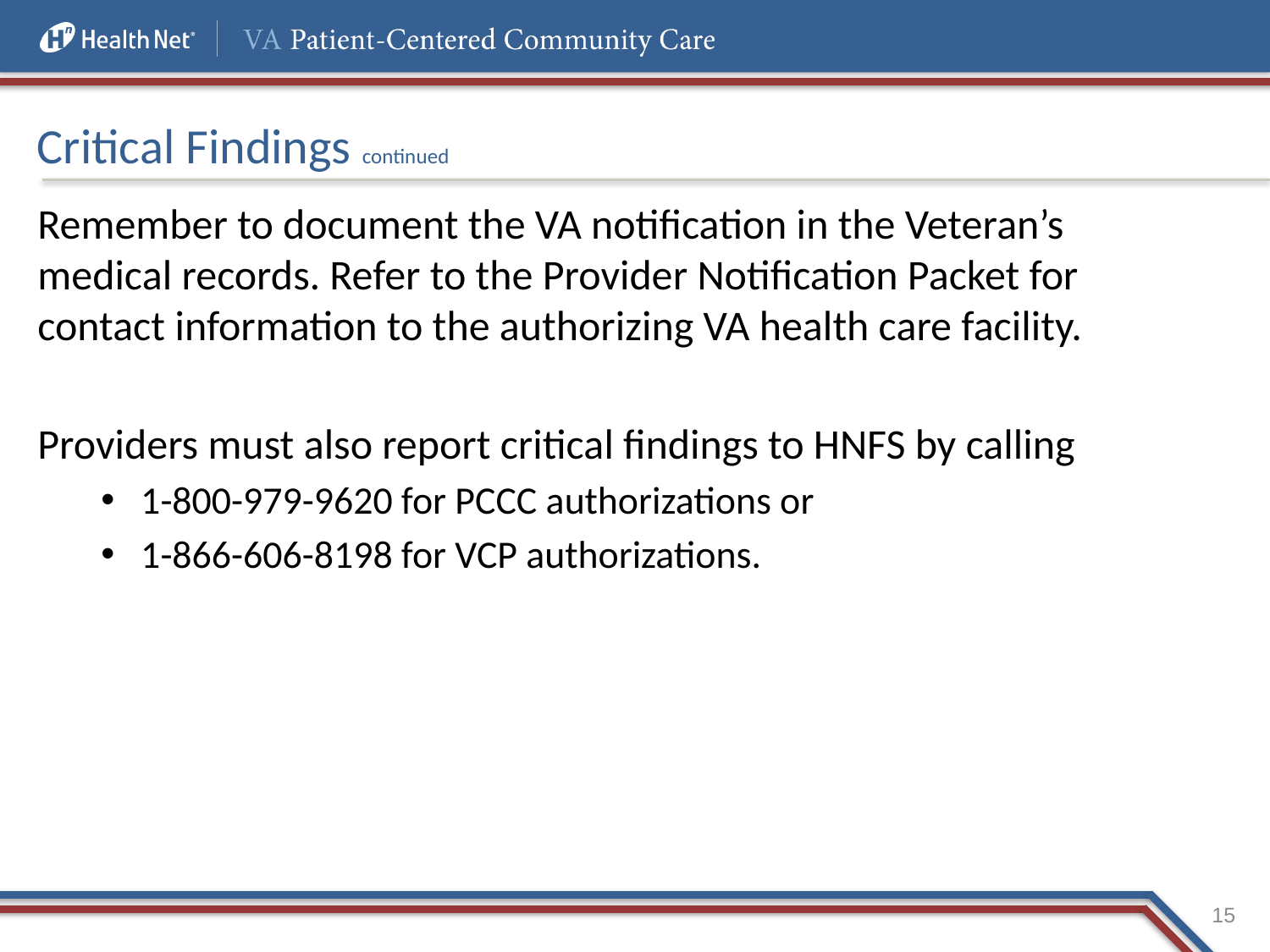

# Critical Findings continued
Remember to document the VA notification in the Veteran’s medical records. Refer to the Provider Notification Packet for contact information to the authorizing VA health care facility.

Providers must also report critical findings to HNFS by calling
1-800-979-9620 for PCCC authorizations or
1-866-606-8198 for VCP authorizations.

15